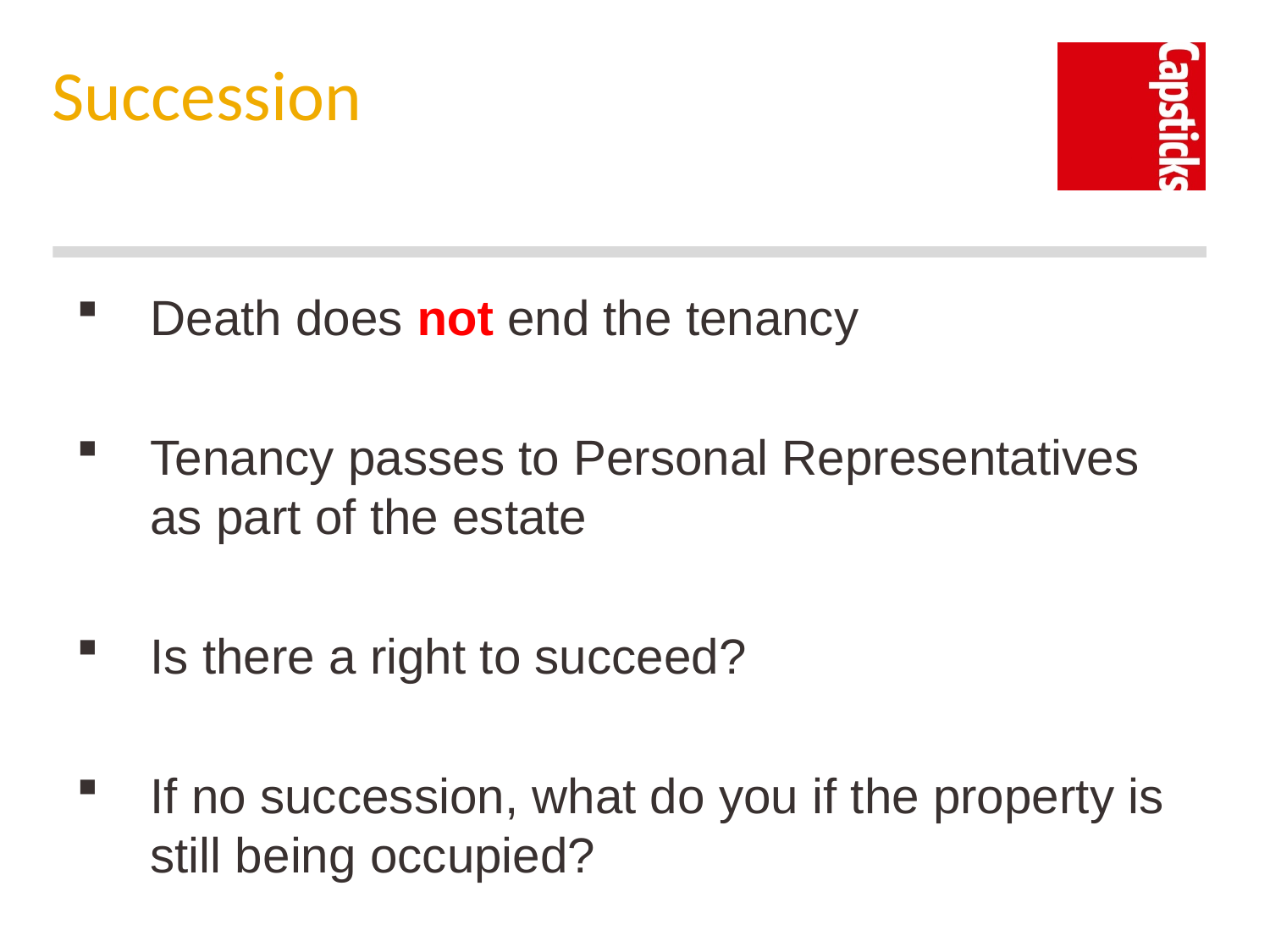

# Succession
Death does not end the tenancy

Tenancy passes to Personal Representatives as part of the estate

Is there a right to succeed?

If no succession, what do you if the property is still being occupied?